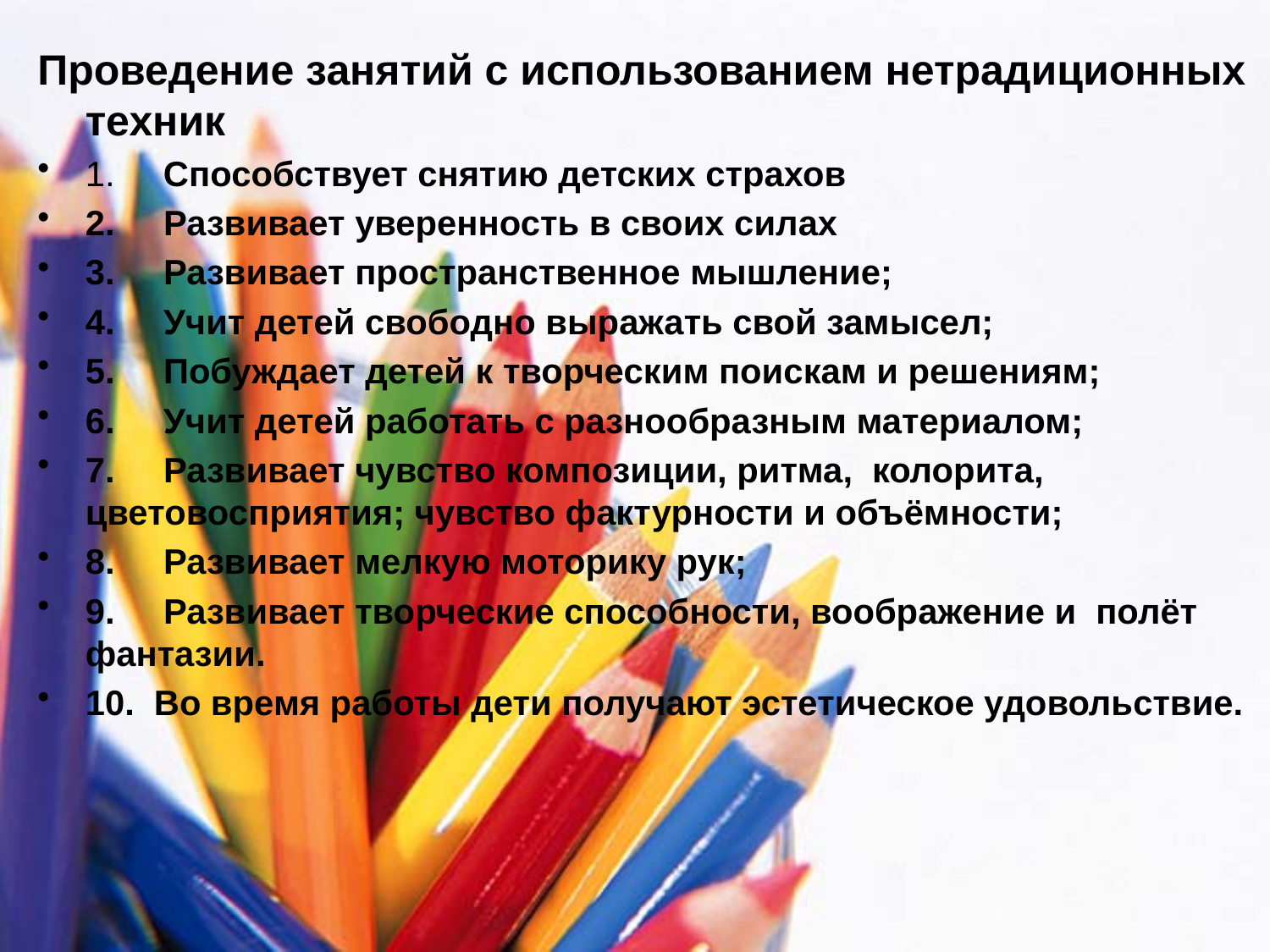

Проведение занятий с использованием нетрадиционных техник
1.     Способствует снятию детских страхов
2.     Развивает уверенность в своих силах
3.     Развивает пространственное мышление;
4.     Учит детей свободно выражать свой замысел;
5.     Побуждает детей к творческим поискам и решениям;
6.     Учит детей работать с разнообразным материалом;
7.     Развивает чувство композиции, ритма,  колорита, цветовосприятия; чувство фактурности и объёмности;
8.     Развивает мелкую моторику рук;
9.     Развивает творческие способности, воображение и  полёт фантазии.
10.  Во время работы дети получают эстетическое удовольствие.